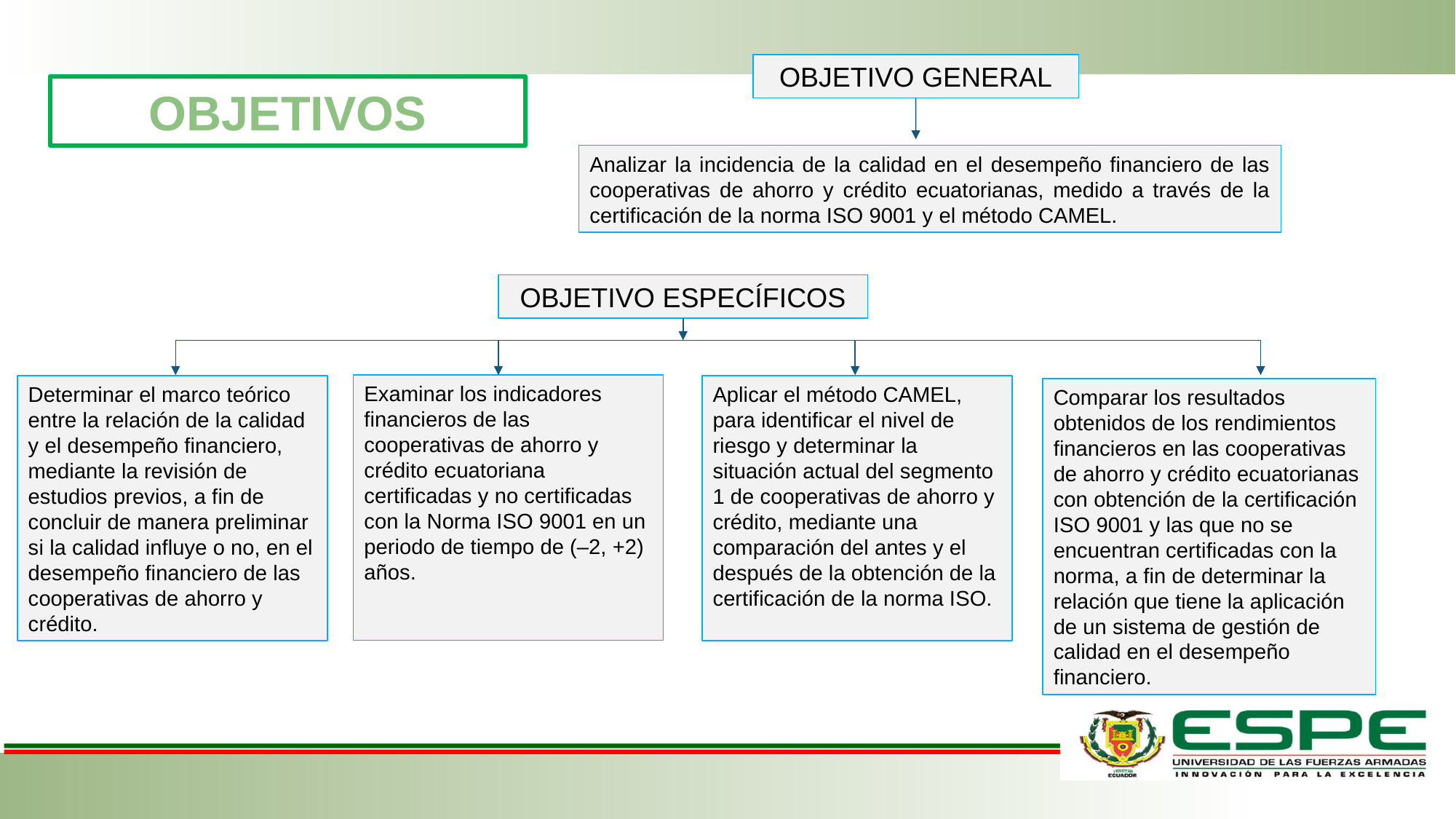

OBJETIVO GENERAL
OBJETIVOS
Analizar la incidencia de la calidad en el desempeño financiero de las cooperativas de ahorro y crédito ecuatorianas, medido a través de la certificación de la norma ISO 9001 y el método CAMEL.
OBJETIVO ESPECÍFICOS
Examinar los indicadores financieros de las cooperativas de ahorro y crédito ecuatoriana certificadas y no certificadas con la Norma ISO 9001 en un periodo de tiempo de (–2, +2) años.

Aplicar el método CAMEL, para identificar el nivel de riesgo y determinar la situación actual del segmento 1 de cooperativas de ahorro y crédito, mediante una comparación del antes y el después de la obtención de la certificación de la norma ISO.

Determinar el marco teórico entre la relación de la calidad y el desempeño financiero, mediante la revisión de estudios previos, a fin de concluir de manera preliminar si la calidad influye o no, en el desempeño financiero de las cooperativas de ahorro y crédito.
Comparar los resultados obtenidos de los rendimientos financieros en las cooperativas de ahorro y crédito ecuatorianas con obtención de la certificación ISO 9001 y las que no se encuentran certificadas con la norma, a fin de determinar la relación que tiene la aplicación de un sistema de gestión de calidad en el desempeño financiero.